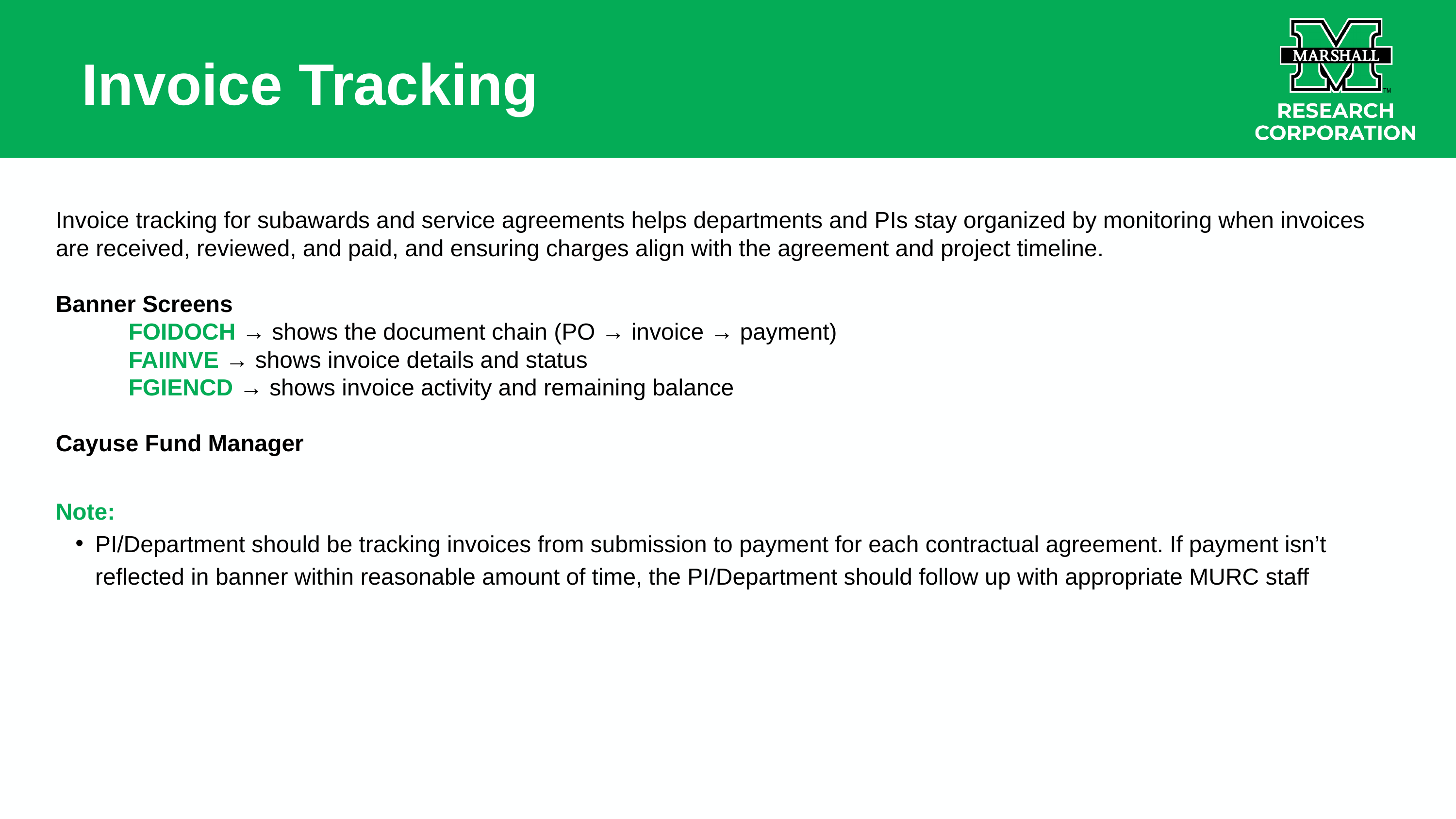

Invoice Tracking
Invoice tracking for subawards and service agreements helps departments and PIs stay organized by monitoring when invoices are received, reviewed, and paid, and ensuring charges align with the agreement and project timeline.

Banner Screens
	FOIDOCH → shows the document chain (PO → invoice → payment)
	FAIINVE → shows invoice details and status
	FGIENCD → shows invoice activity and remaining balance

Cayuse Fund Manager
Note:
PI/Department should be tracking invoices from submission to payment for each contractual agreement. If payment isn’t reflected in banner within reasonable amount of time, the PI/Department should follow up with appropriate MURC staff